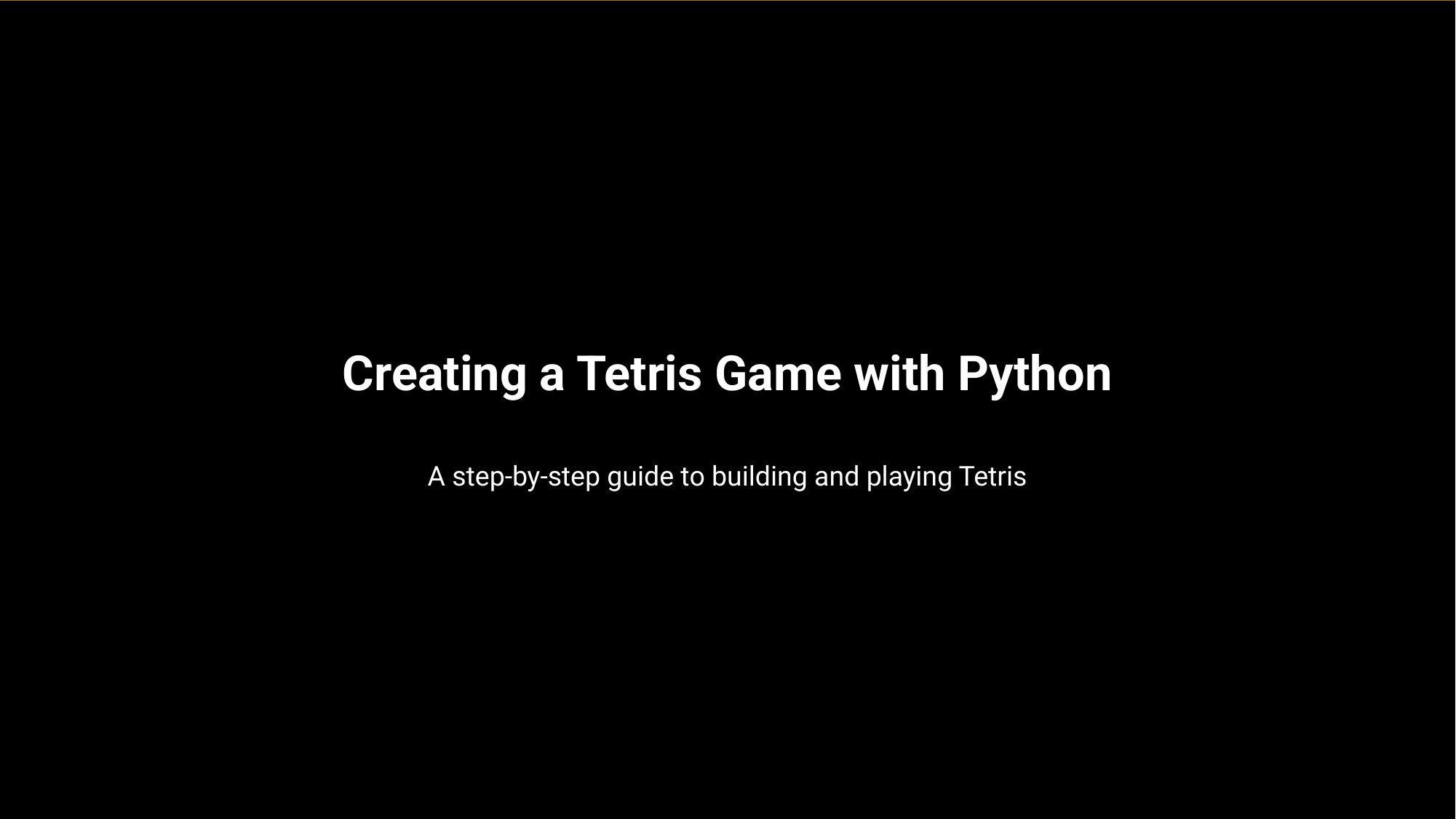

Creating a Tetris Game with Python
A step-by-step guide to building and playing Tetris